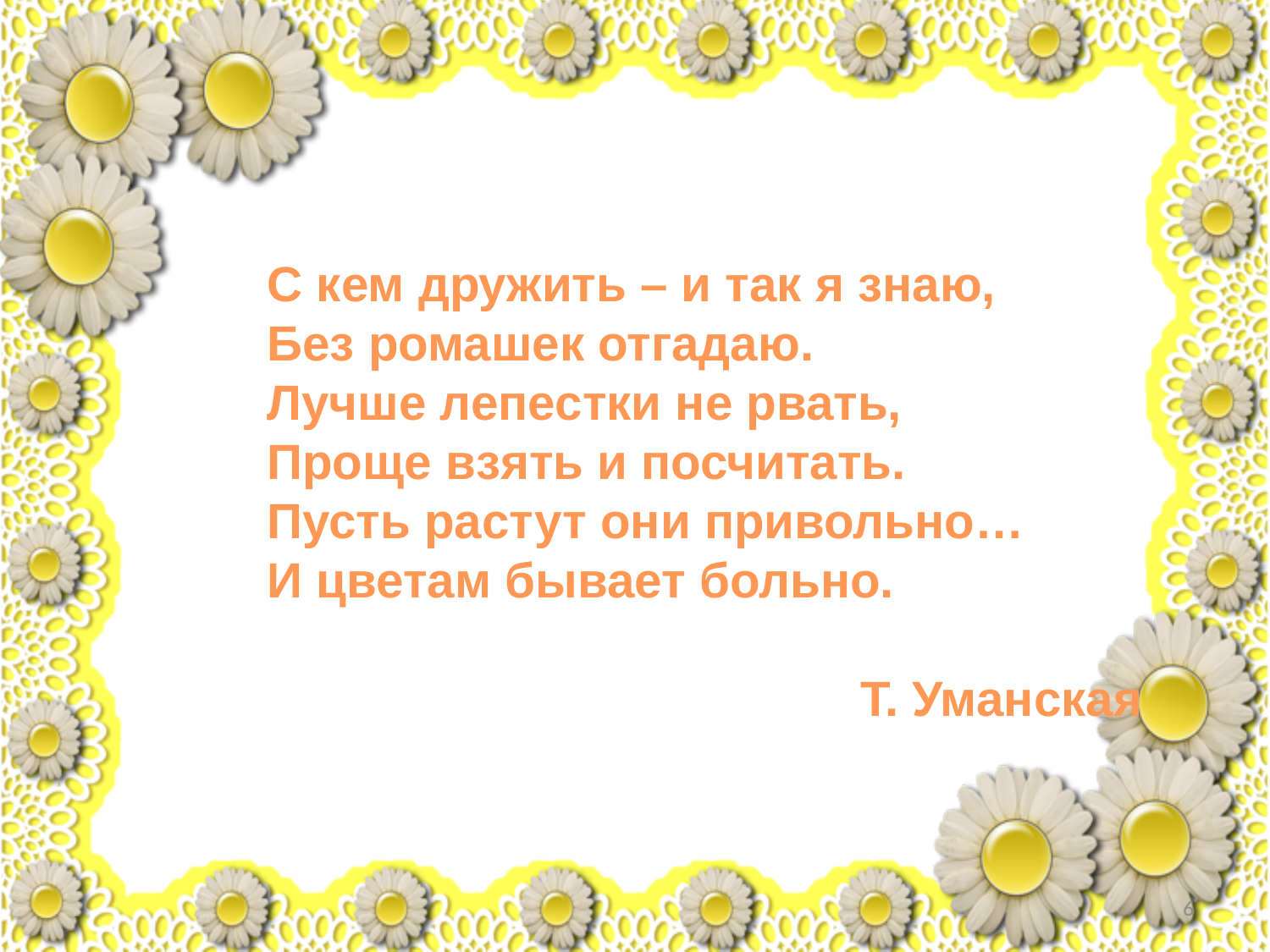

С кем дружить – и так я знаю,
Без ромашек отгадаю.
Лучше лепестки не рвать,
Проще взять и посчитать.
Пусть растут они привольно…
И цветам бывает больно.
Т. Уманская
6